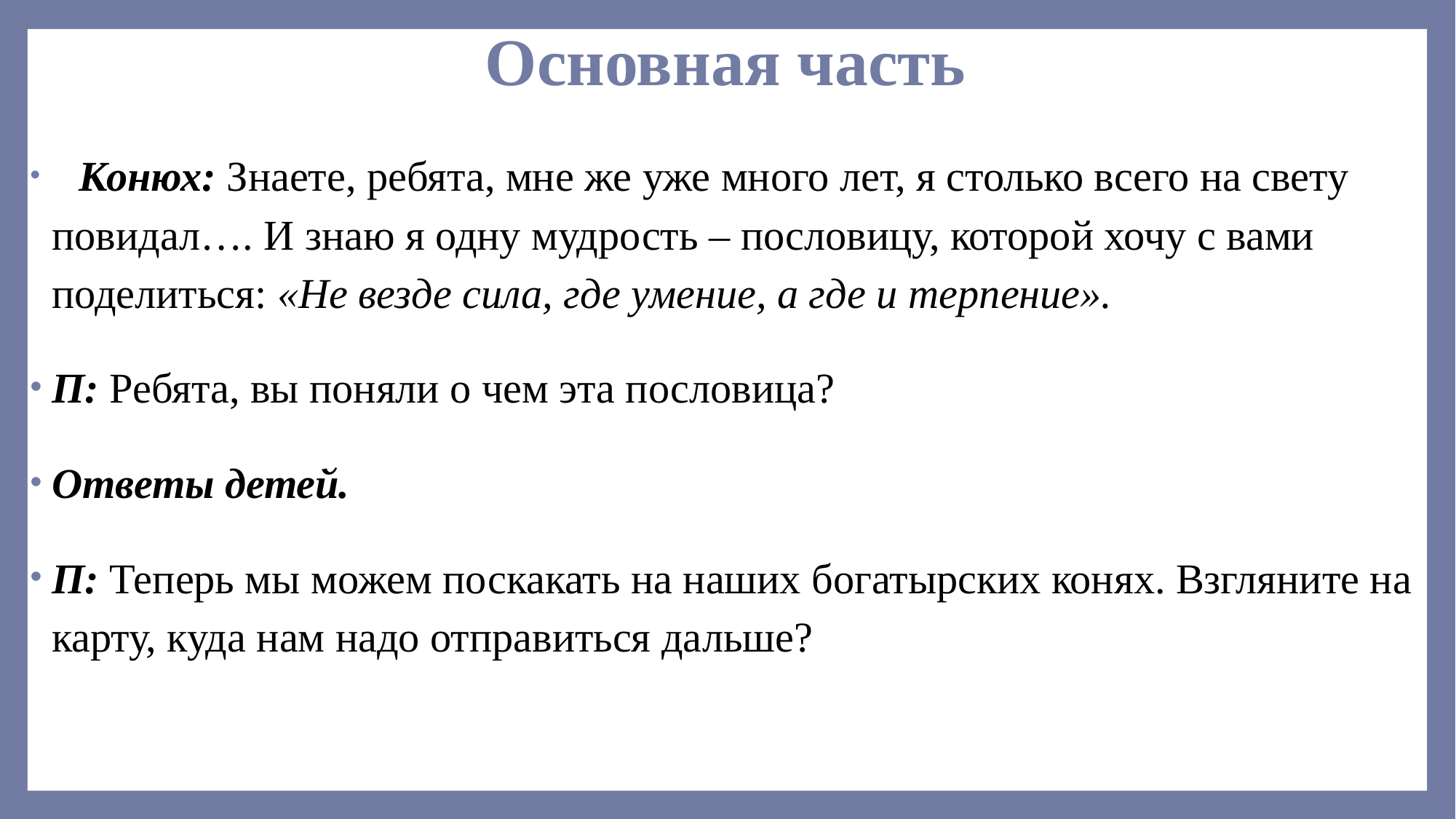

# Основная часть
   Конюх: Знаете, ребята, мне же уже много лет, я столько всего на свету повидал…. И знаю я одну мудрость – пословицу, которой хочу с вами поделиться: «Не везде сила, где умение, а где и терпение».
П: Ребята, вы поняли о чем эта пословица?
Ответы детей.
П: Теперь мы можем поскакать на наших богатырских конях. Взгляните на карту, куда нам надо отправиться дальше?